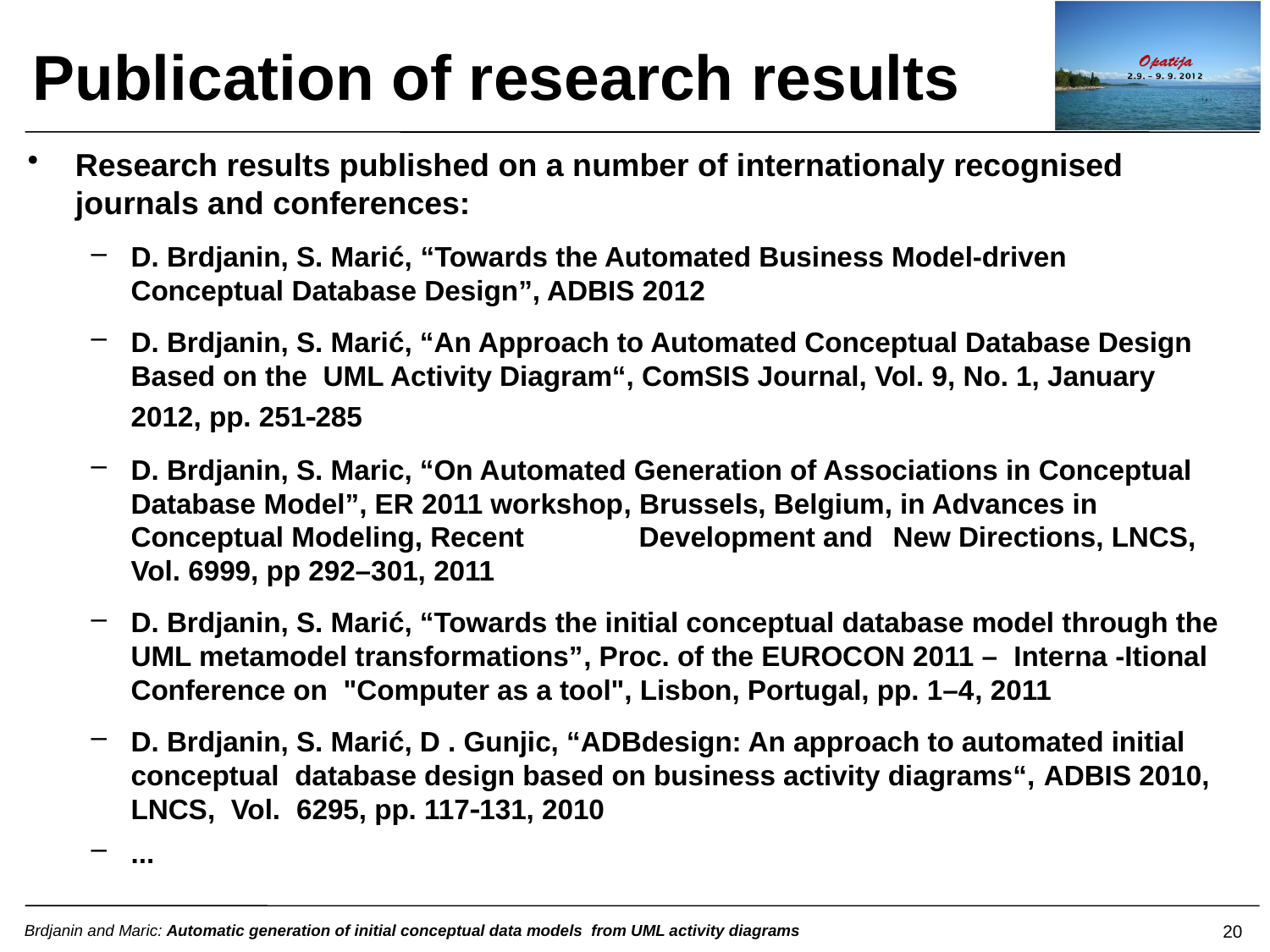

Publication of research results
Research results published on a number of internationaly recognised journals and conferences:
D. Brdjanin, S. Marić, “Towards the Automated Business Model-driven Conceptual Database Design”, ADBIS 2012
D. Brdjanin, S. Marić, “An Approach to Automated Conceptual Database Design Based on the  UML Activity Diagram“, ComSIS Journal, Vol. 9, No. 1, January 2012, pp. 251−285
D. Brdjanin, S. Maric, “On Automated Generation of Associations in Conceptual Database Model”, ER 2011 workshop, Brussels, Belgium, in Advances in Conceptual Modeling, Recent 	Development and 	New Directions, LNCS, Vol. 6999, pp 292–301, 2011
D. Brdjanin, S. Marić, “Towards the initial conceptual database model through the UML metamodel transformations”, Proc. of the EUROCON 2011 –  Interna -Itional Conference on  "Computer as a tool", Lisbon, Portugal, pp. 1–4, 2011
D. Brdjanin, S. Marić, D . Gunjic, “ADBdesign: An approach to automated initial conceptual  database design based on business activity diagrams“, ADBIS 2010, LNCS,  Vol.  6295, pp. 117−131, 2010
...

20